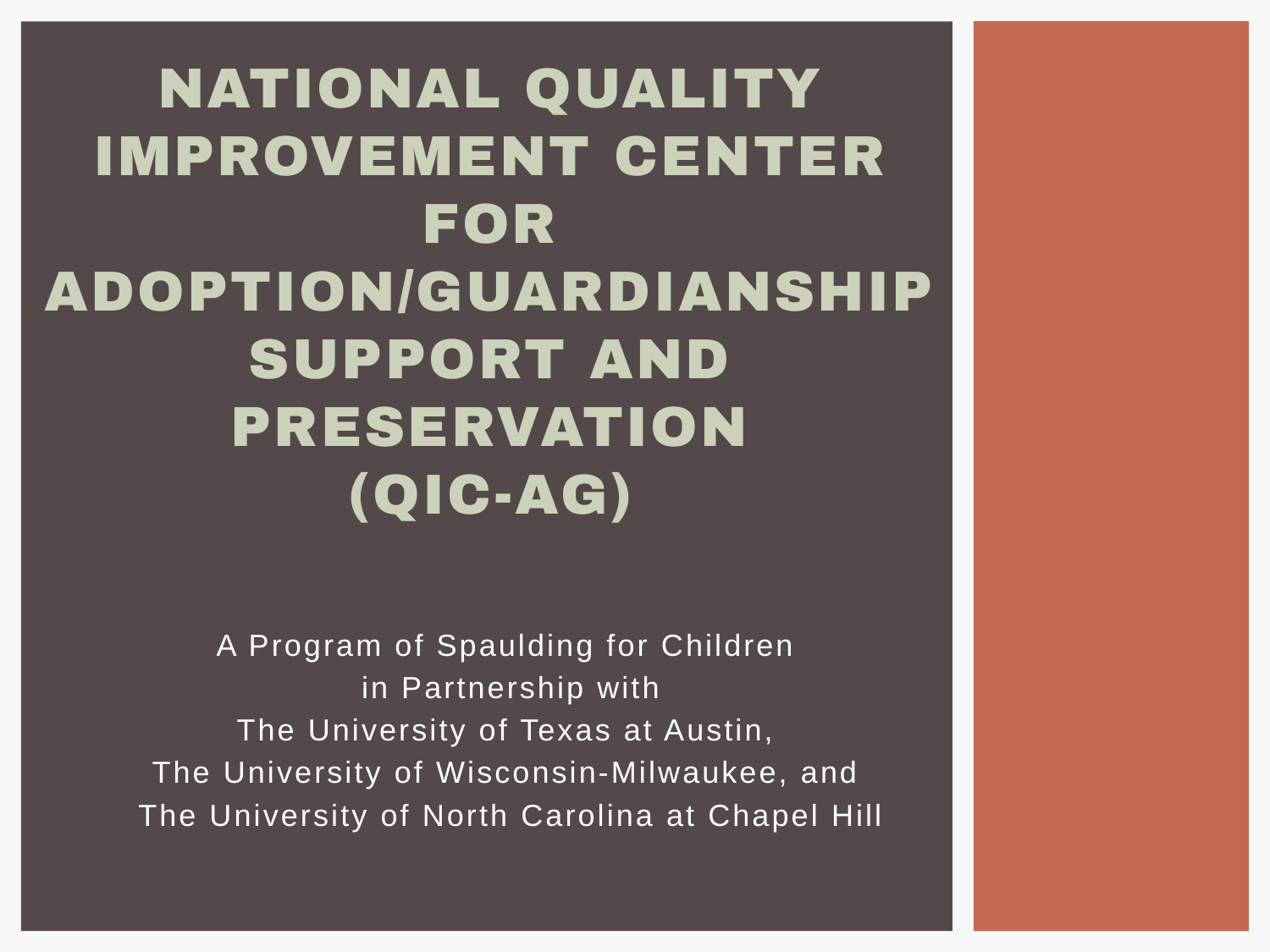

# National Quality Improvement Center for Adoption/Guardianship Support and Preservation (QIC-AG)
A Program of Spaulding for Children
in Partnership with
The University of Texas at Austin,
The University of Wisconsin-Milwaukee, and
The University of North Carolina at Chapel Hill